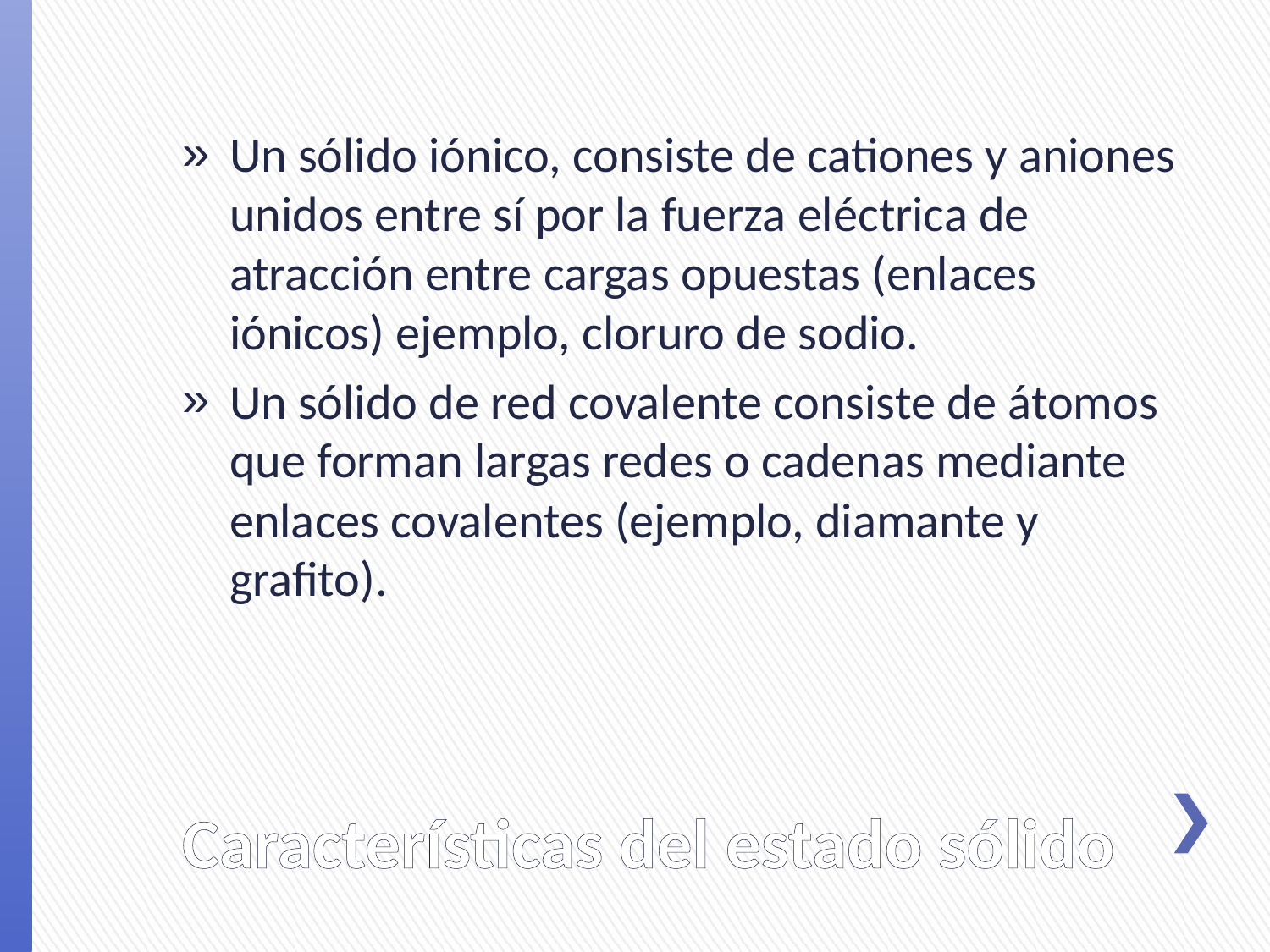

Un sólido iónico, consiste de cationes y aniones unidos entre sí por la fuerza eléctrica de atracción entre cargas opuestas (enlaces iónicos) ejemplo, cloruro de sodio.
Un sólido de red covalente consiste de átomos que forman largas redes o cadenas mediante enlaces covalentes (ejemplo, diamante y grafito).
# Características del estado sólido